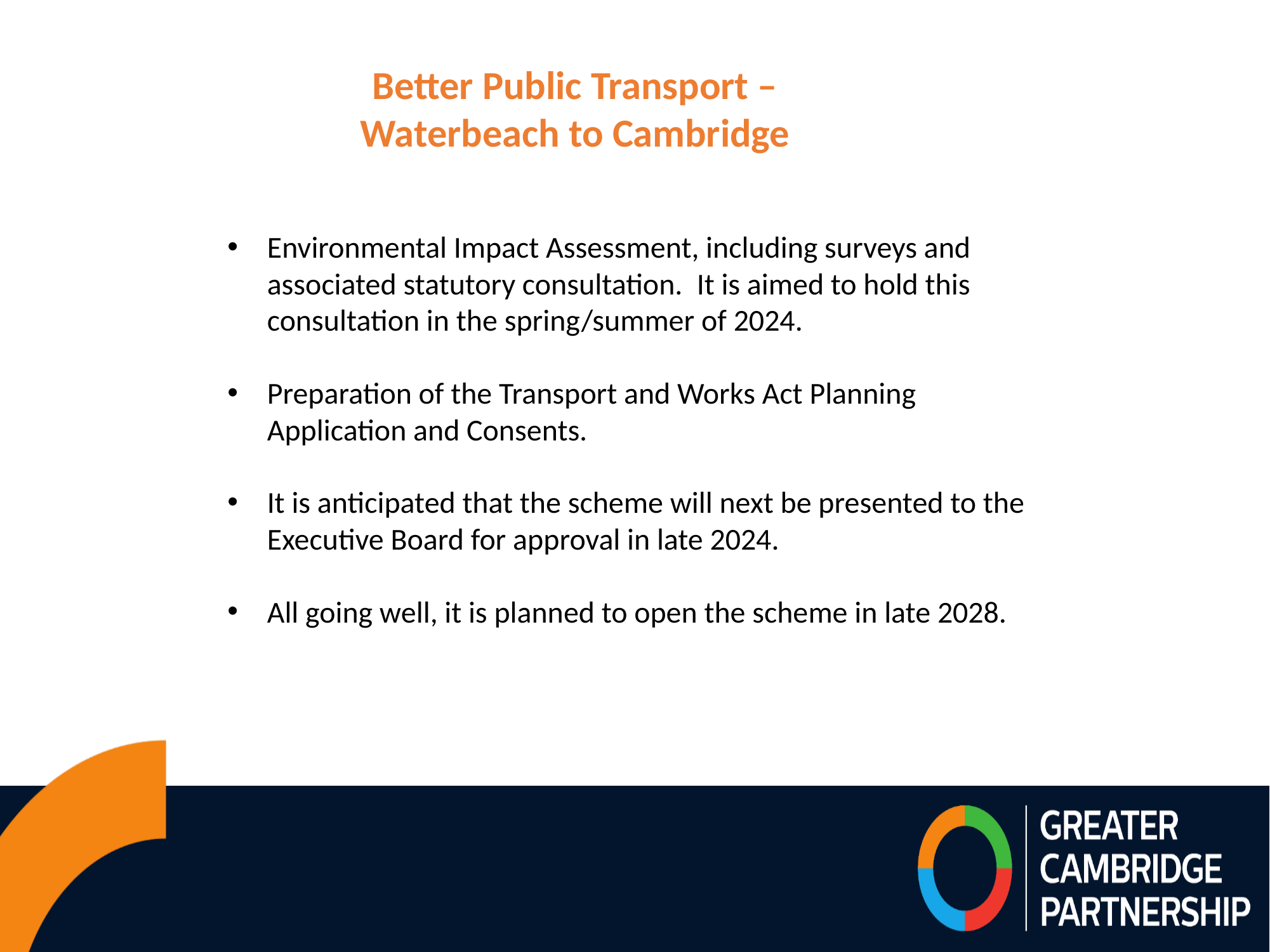

Better Public Transport – Waterbeach to Cambridge

Environmental Impact Assessment, including surveys and associated statutory consultation.  It is aimed to hold this consultation in the spring/summer of 2024.

Preparation of the Transport and Works Act Planning Application and Consents.

It is anticipated that the scheme will next be presented to the Executive Board for approval in late 2024.

All going well, it is planned to open the scheme in late 2028.